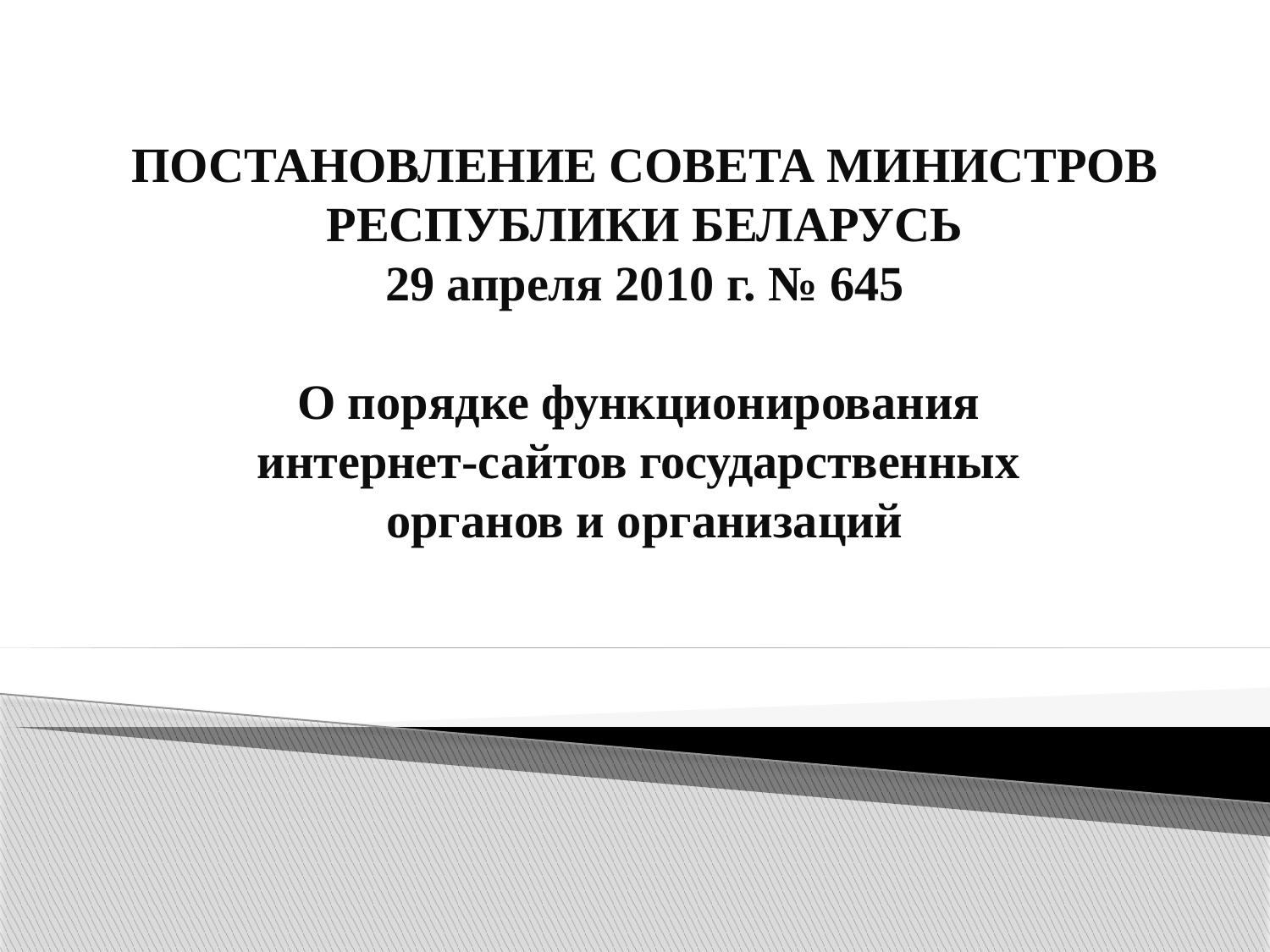

# ПОСТАНОВЛЕНИЕ СОВЕТА МИНИСТРОВ РЕСПУБЛИКИ БЕЛАРУСЬ 29 апреля 2010 г. № 645 О порядке функционирования интернет-сайтов государственных органов и организаций